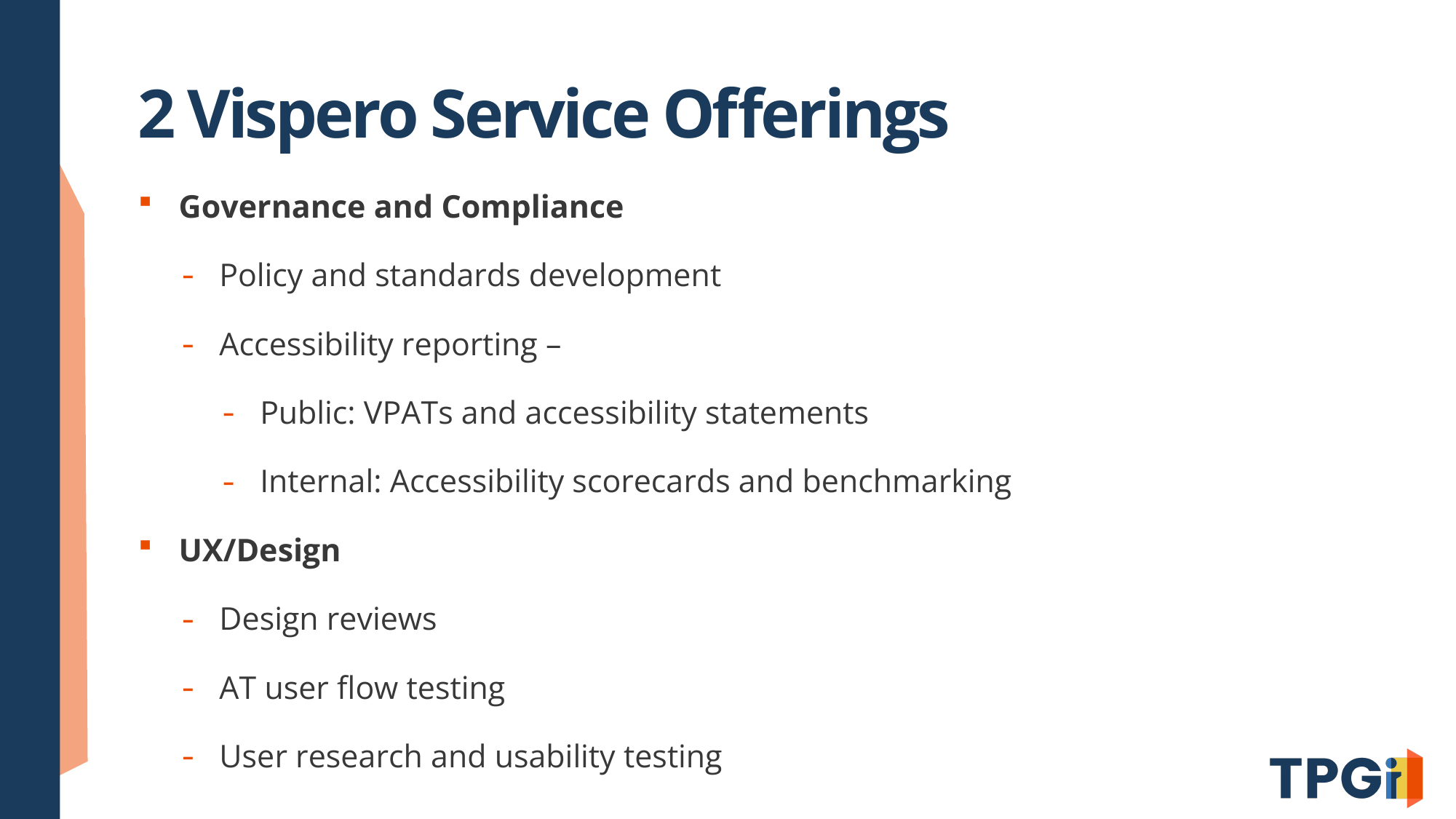

# 2 Vispero Service Offerings
Governance and Compliance
Policy and standards development
Accessibility reporting –
Public: VPATs and accessibility statements
Internal: Accessibility scorecards and benchmarking
UX/Design
Design reviews
AT user flow testing
User research and usability testing